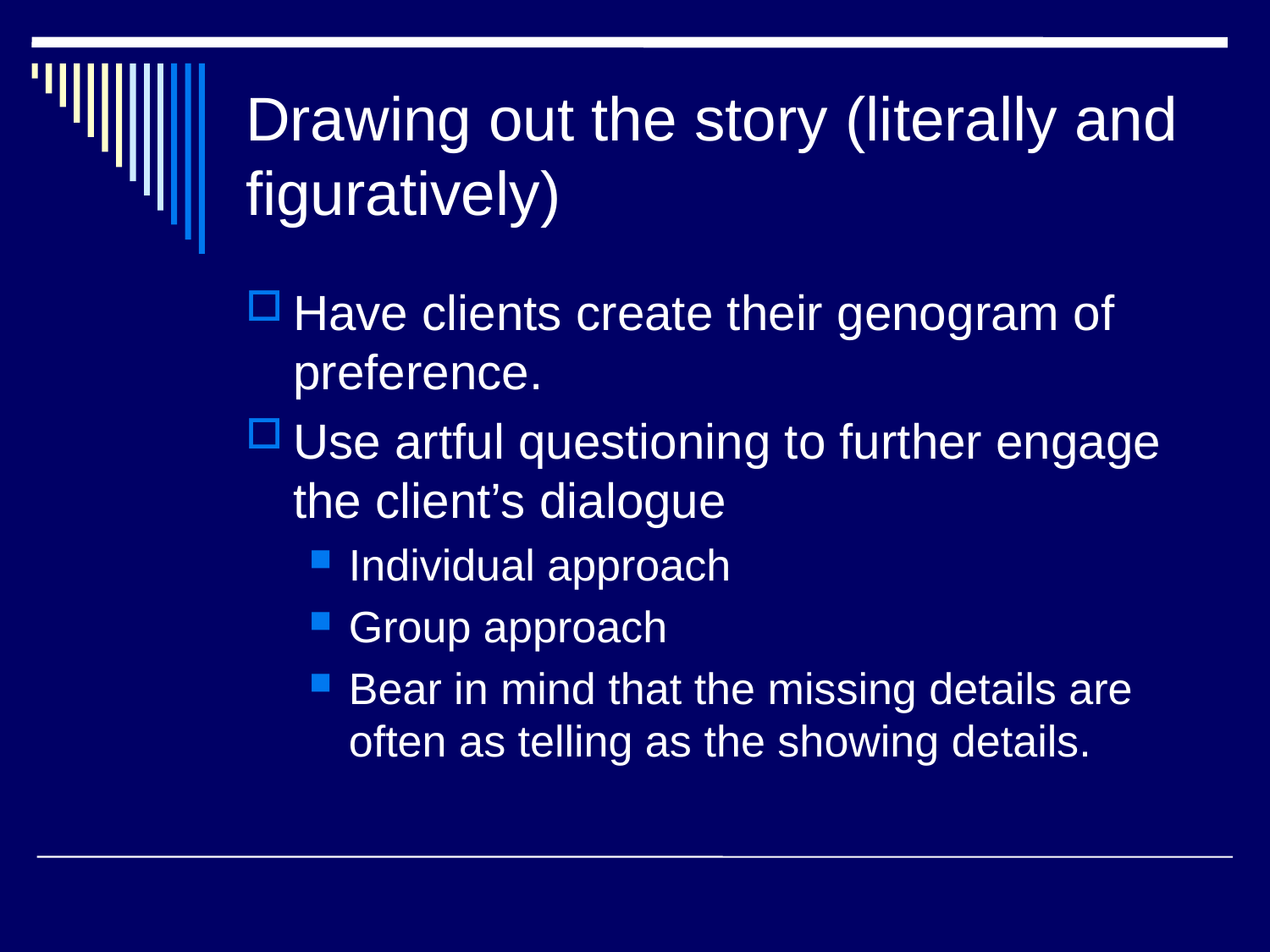

# Drawing out the story (literally and figuratively)
Have clients create their genogram of preference.
Use artful questioning to further engage the client’s dialogue
Individual approach
Group approach
Bear in mind that the missing details are often as telling as the showing details.